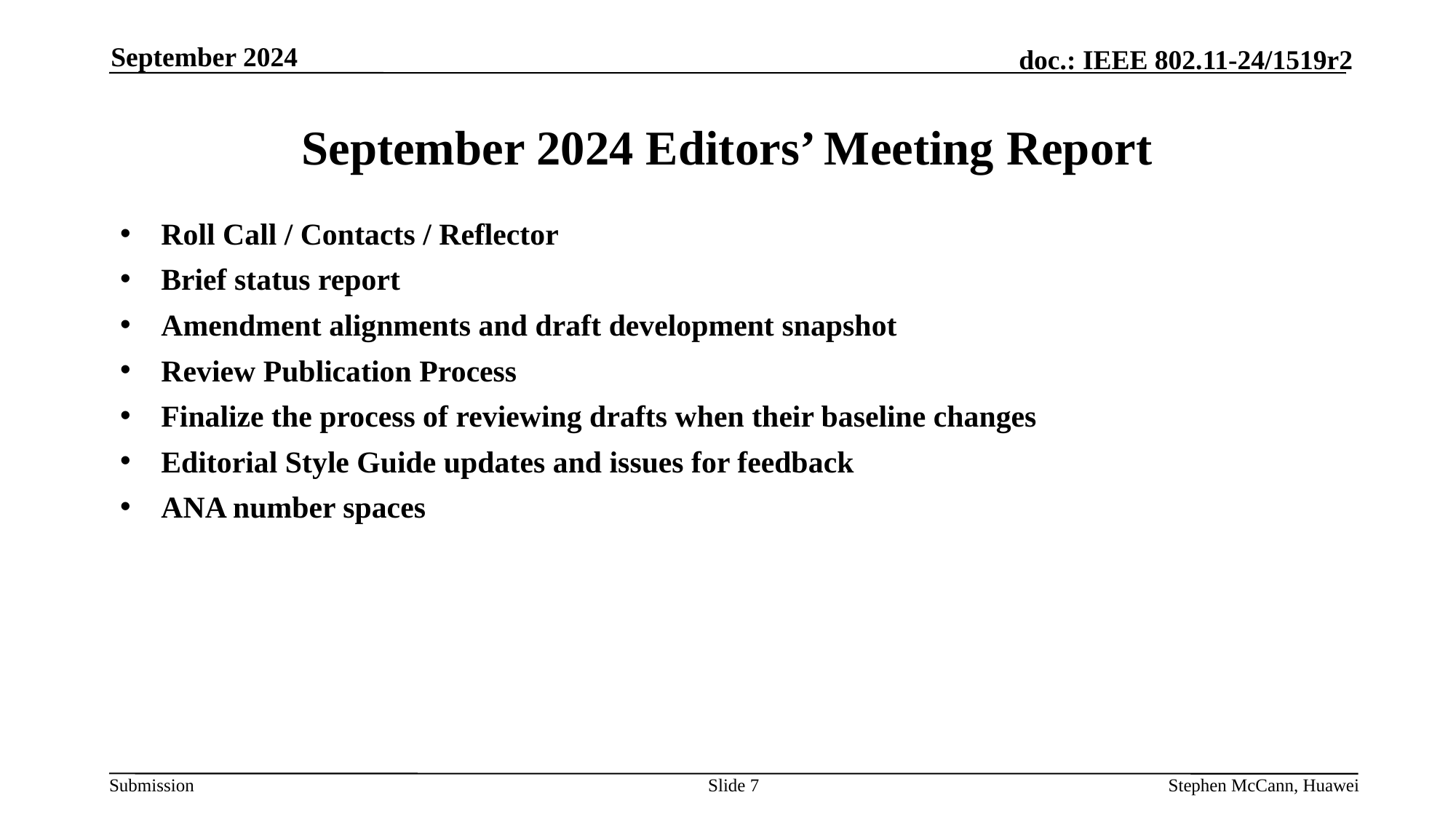

September 2024
# September 2024 Editors’ Meeting Report
Roll Call / Contacts / Reflector
Brief status report
Amendment alignments and draft development snapshot
Review Publication Process
Finalize the process of reviewing drafts when their baseline changes
Editorial Style Guide updates and issues for feedback
ANA number spaces

Slide 7
Stephen McCann, Huawei